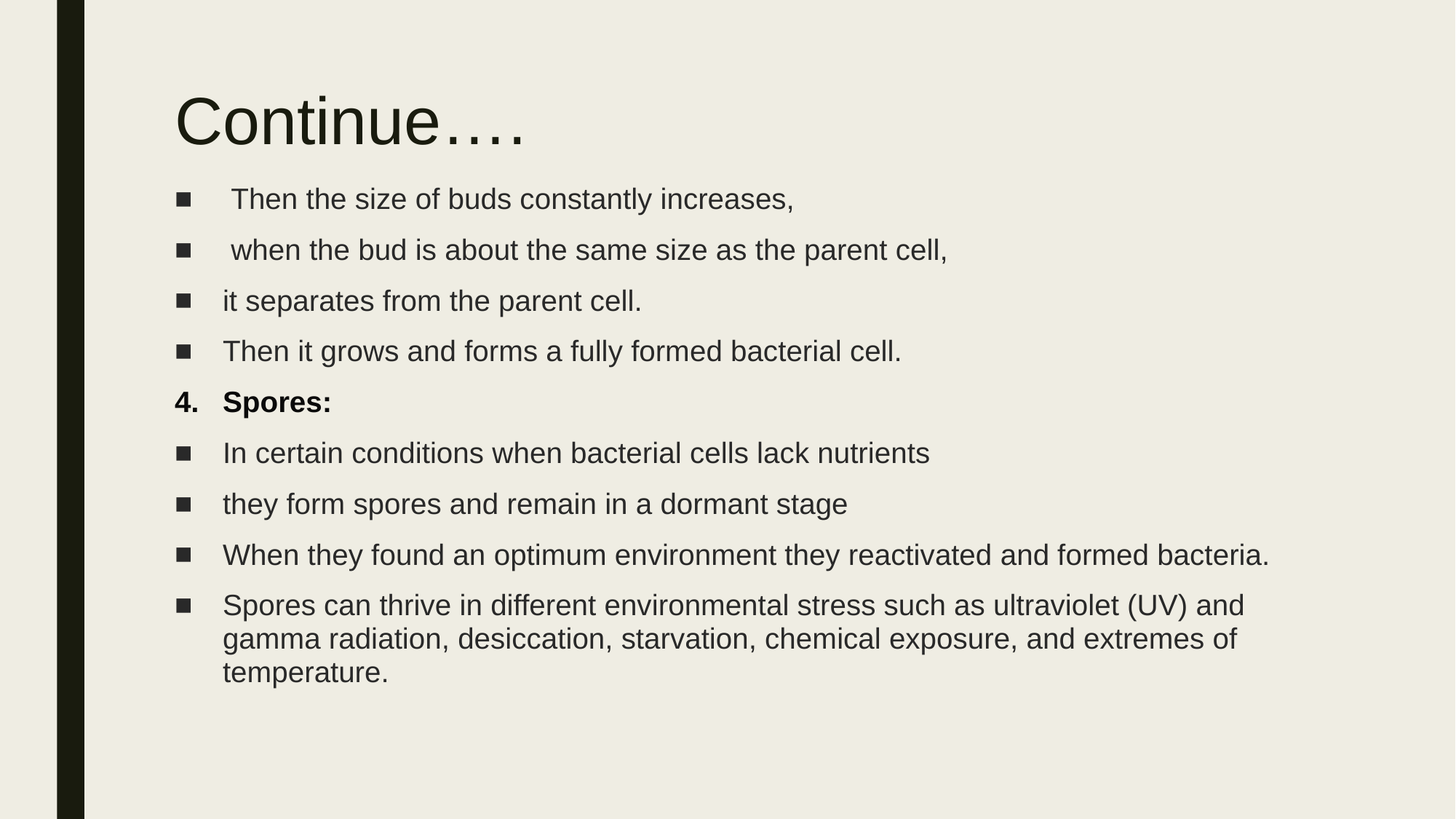

# Continue….
 Then the size of buds constantly increases,
 when the bud is about the same size as the parent cell,
it separates from the parent cell.
Then it grows and forms a fully formed bacterial cell.
Spores:
In certain conditions when bacterial cells lack nutrients
they form spores and remain in a dormant stage
When they found an optimum environment they reactivated and formed bacteria.
Spores can thrive in different environmental stress such as ultraviolet (UV) and gamma radiation, desiccation, starvation, chemical exposure, and extremes of temperature.